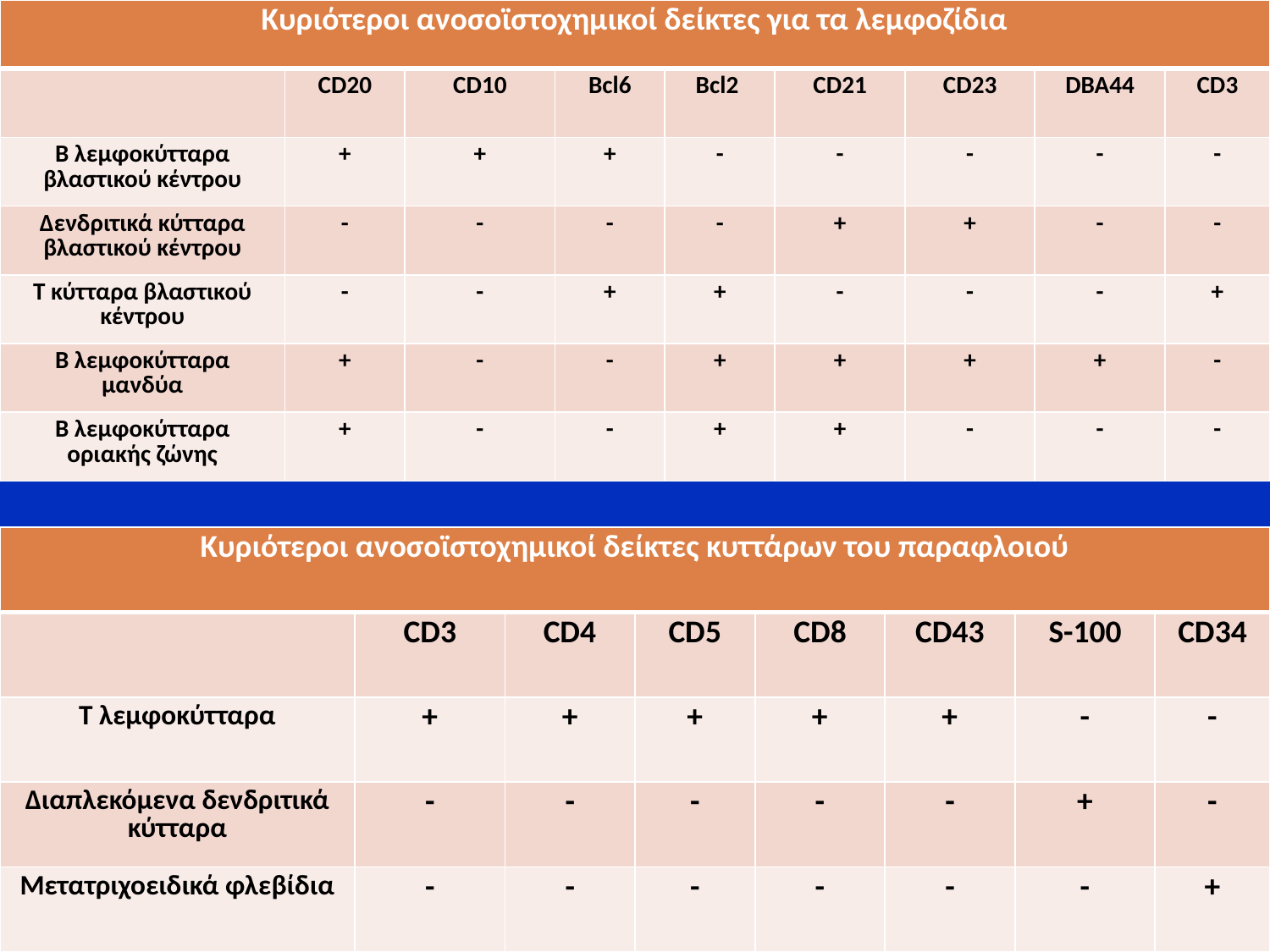

| Κυριότεροι ανοσοϊστοχημικοί δείκτες για τα λεμφοζίδια |  |  |  |  |  |  |  |  |
| --- | --- | --- | --- | --- | --- | --- | --- | --- |
|  | CD20 | CD10 | Bcl6 | Bcl2 | CD21 | CD23 | DBA44 | CD3 |
| Β λεμφοκύτταρα βλαστικού κέντρου | + | + | + | - | - | - | - | - |
| Δενδριτικά κύτταρα βλαστικού κέντρου | - | - | - | - | + | + | - | - |
| Τ κύτταρα βλαστικού κέντρου | - | - | + | + | - | - | - | + |
| Β λεμφοκύτταρα μανδύα | + | - | - | + | + | + | + | - |
| Β λεμφοκύτταρα οριακής ζώνης | + | - | - | + | + | - | - | - |
| Κυριότεροι ανοσοϊστοχημικοί δείκτες κυττάρων του παραφλοιού |  |  |  |  |  |  |  |
| --- | --- | --- | --- | --- | --- | --- | --- |
|  | CD3 | CD4 | CD5 | CD8 | CD43 | S-100 | CD34 |
| Τ λεμφοκύτταρα | + | + | + | + | + | - | - |
| Διαπλεκόμενα δενδριτικά κύτταρα | - | - | - | - | - | + | - |
| Μετατριχοειδικά φλεβίδια | - | - | - | - | - | - | + |